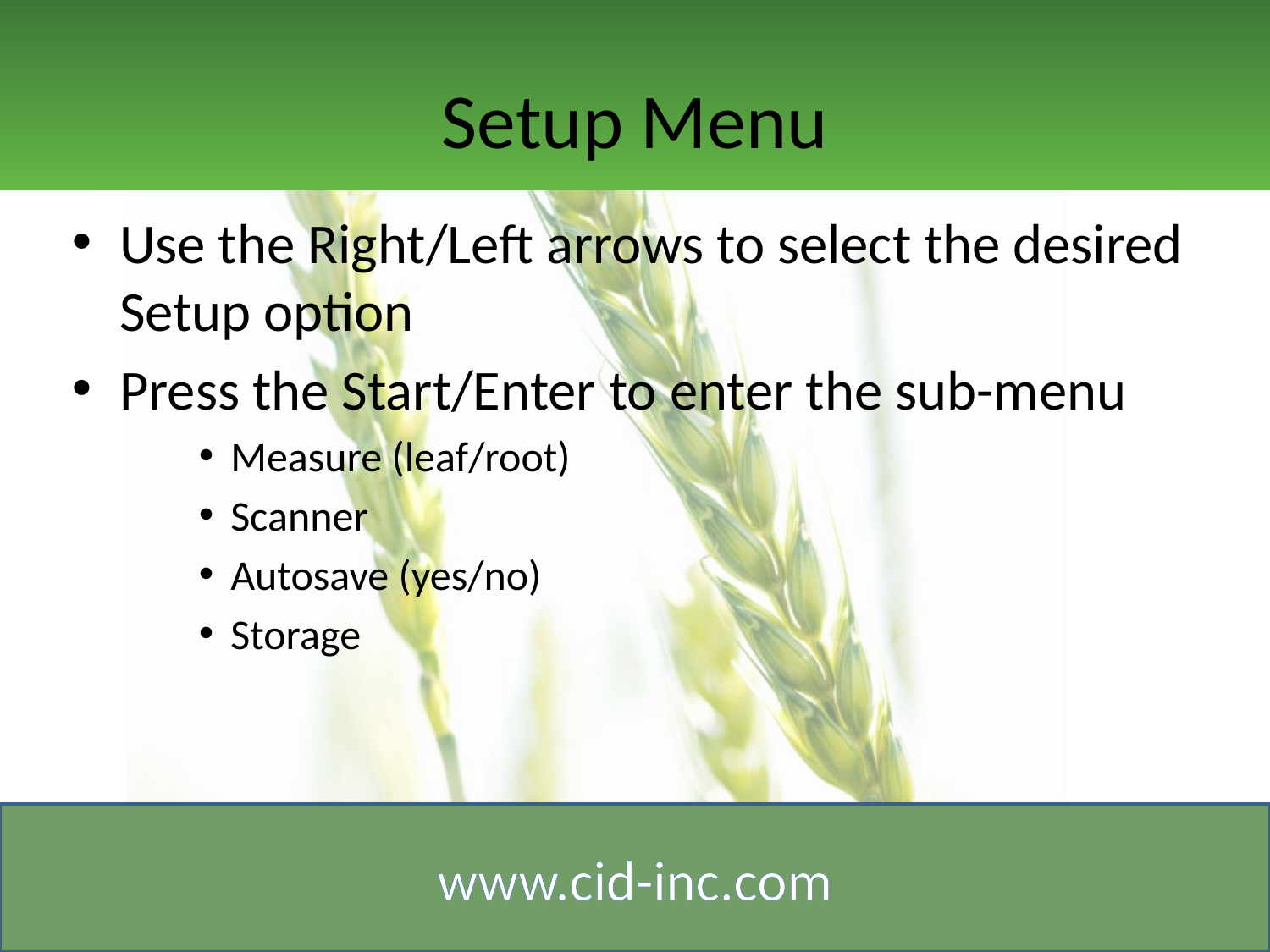

# Setup Menu
Use the Right/Left arrows to select the desired Setup option
Press the Start/Enter to enter the sub-menu
Measure (leaf/root)
Scanner
Autosave (yes/no)
Storage